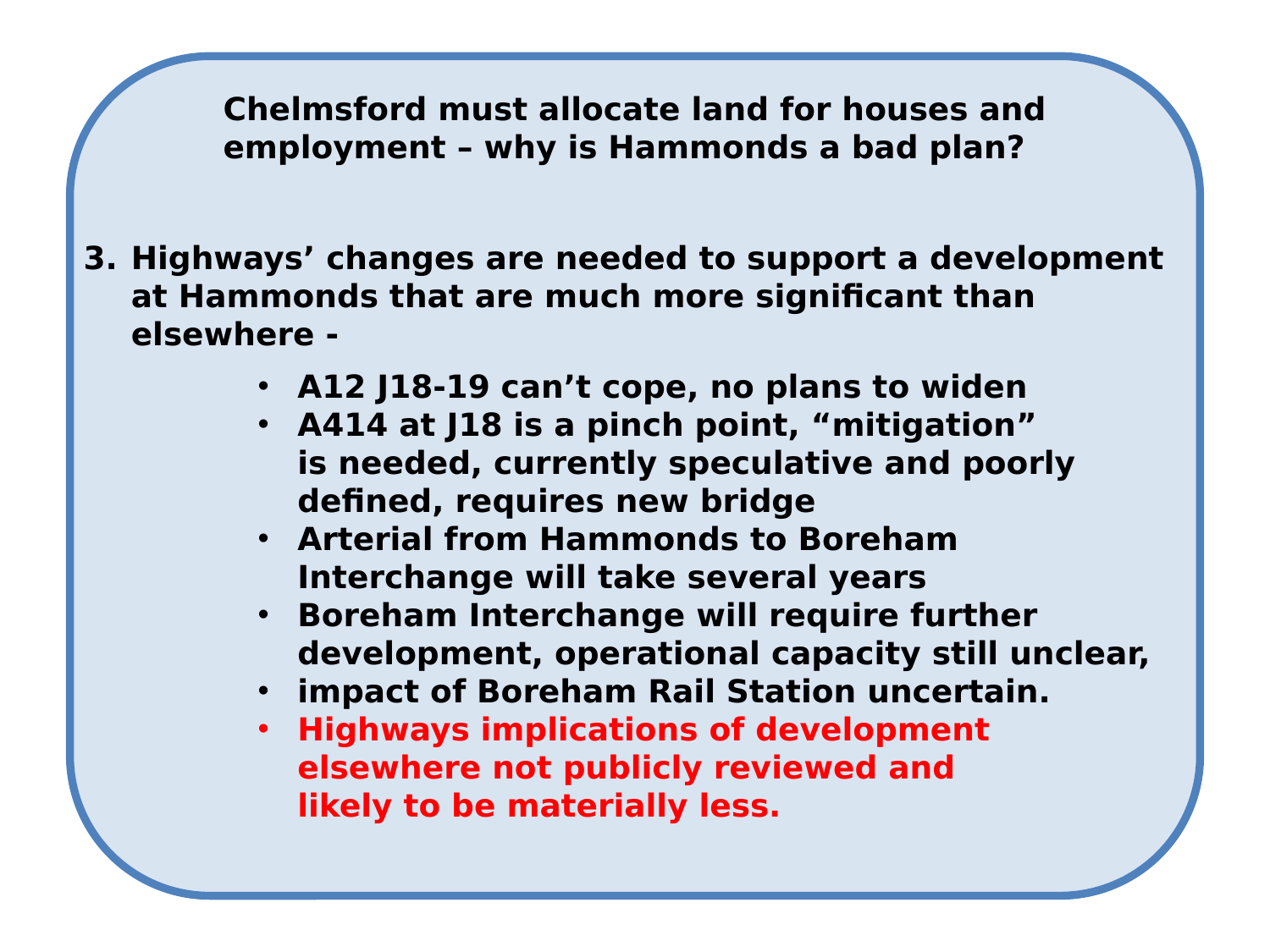

Chelmsford must allocate land for houses and
employment – why is Hammonds a bad plan?
Highways’ changes are needed to support a development
at Hammonds that are much more significant than
elsewhere -
A12 J18-19 can’t cope, no plans to widen
A414 at J18 is a pinch point, “mitigation”
is needed, currently speculative and poorly
defined, requires new bridge
Arterial from Hammonds to Boreham
Interchange will take several years
Boreham Interchange will require further
development, operational capacity still unclear,
impact of Boreham Rail Station uncertain.
Highways implications of development
elsewhere not publicly reviewed and
likely to be materially less.